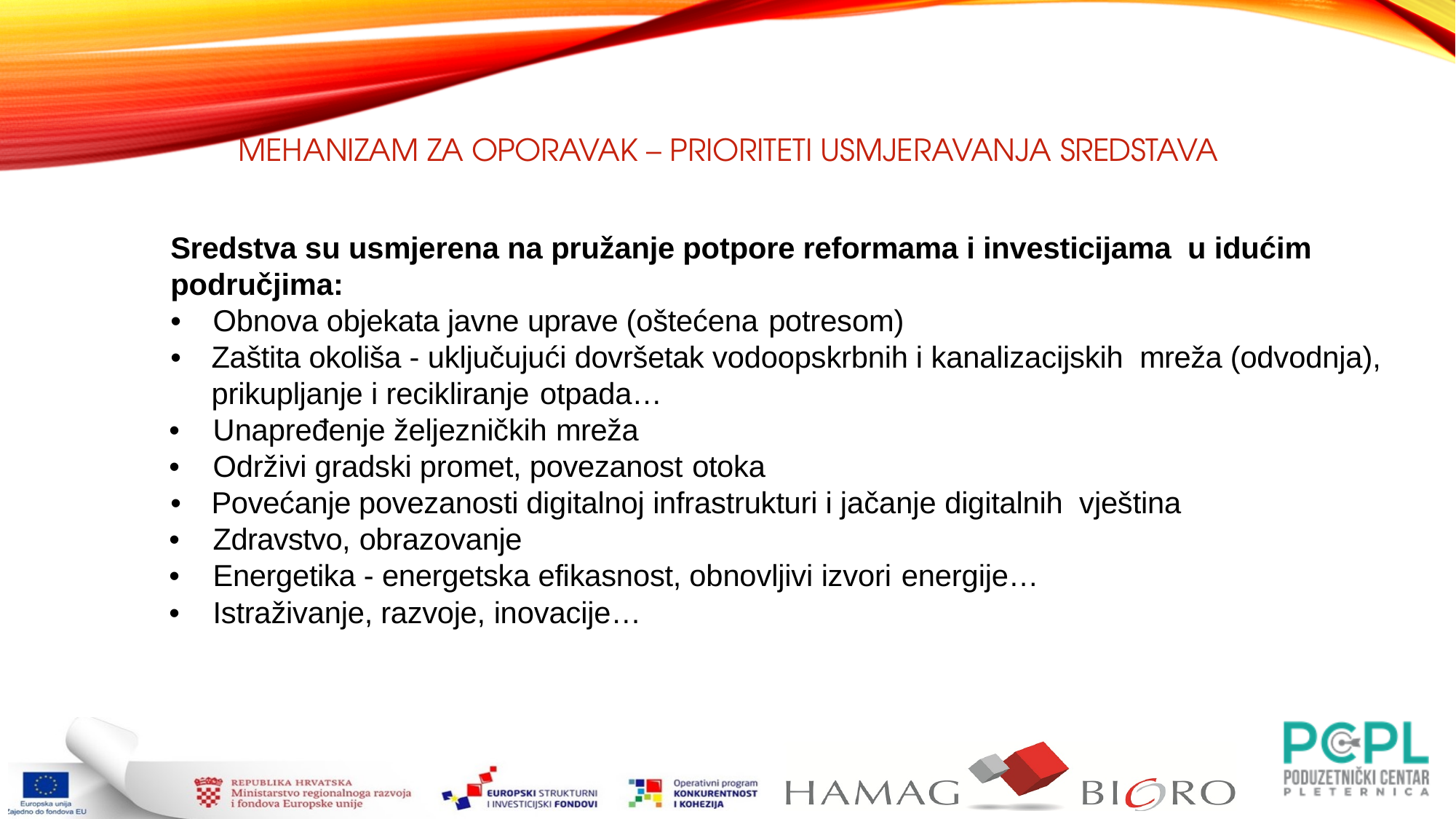

Mehanizam za oporavak – prioriteti usmjeravanja sredstava
Sredstva su usmjerena na pružanje potpore reformama i investicijama  u idućim područjima:
•	Obnova objekata javne uprave (oštećena potresom)
•	Zaštita okoliša - uključujući dovršetak vodoopskrbnih i kanalizacijskih  mreža (odvodnja), prikupljanje i recikliranje otpada…
•	Unapređenje željezničkih mreža
•	Održivi gradski promet, povezanost otoka
•	Povećanje povezanosti digitalnoj infrastrukturi i jačanje digitalnih  vještina
•	Zdravstvo, obrazovanje
•	Energetika - energetska efikasnost, obnovljivi izvori energije…
•	Istraživanje, razvoje, inovacije…